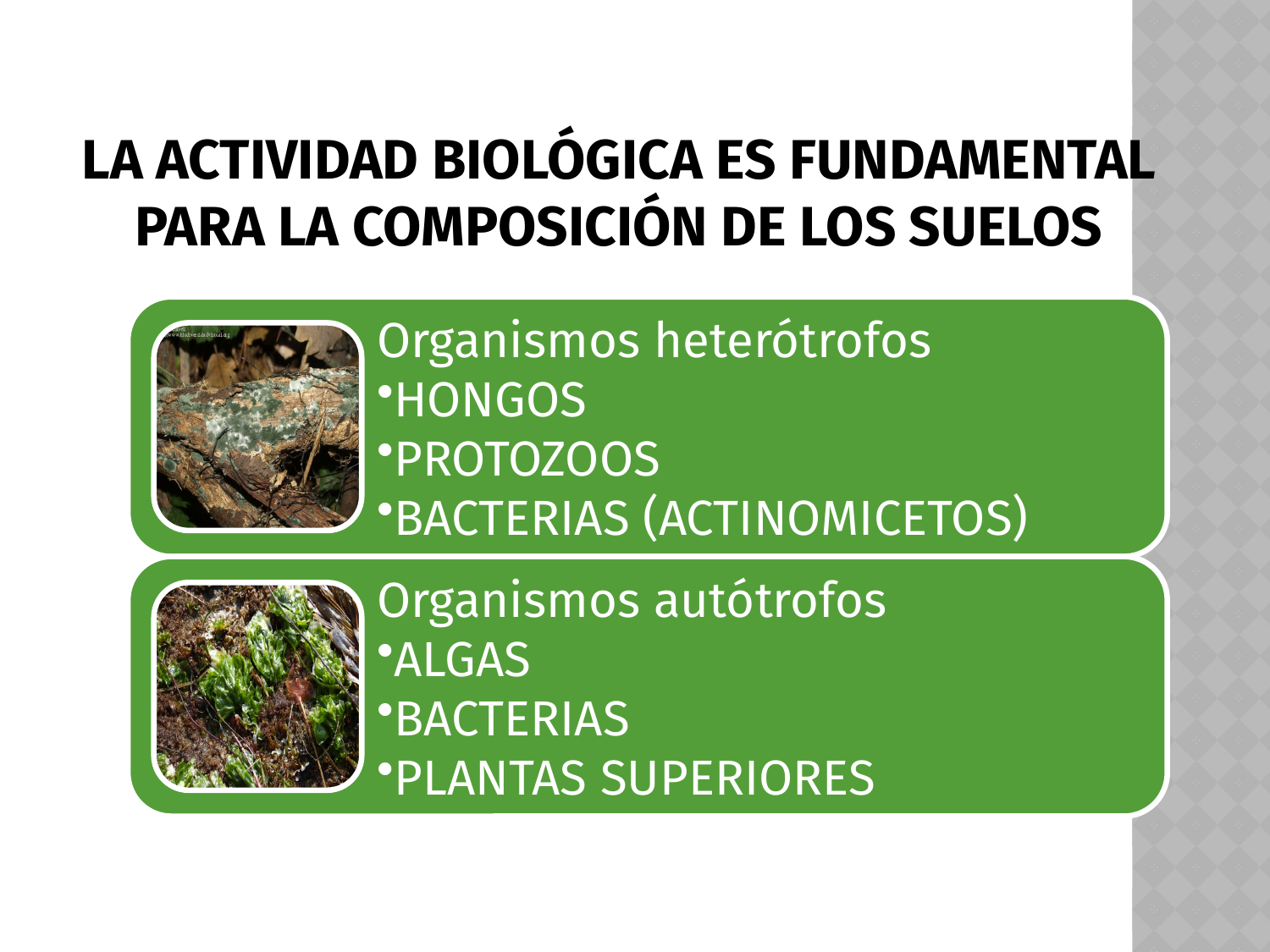

# La actividad biológica es fundamental para la composición de los suelos
Organismos heterótrofos
HONGOS
Organismos autótrofos
ALGAS
PROTOZOOS
BACTERIAS (ACTINOMICETOS)
BACTERIAS
PLANTAS SUPERIORES